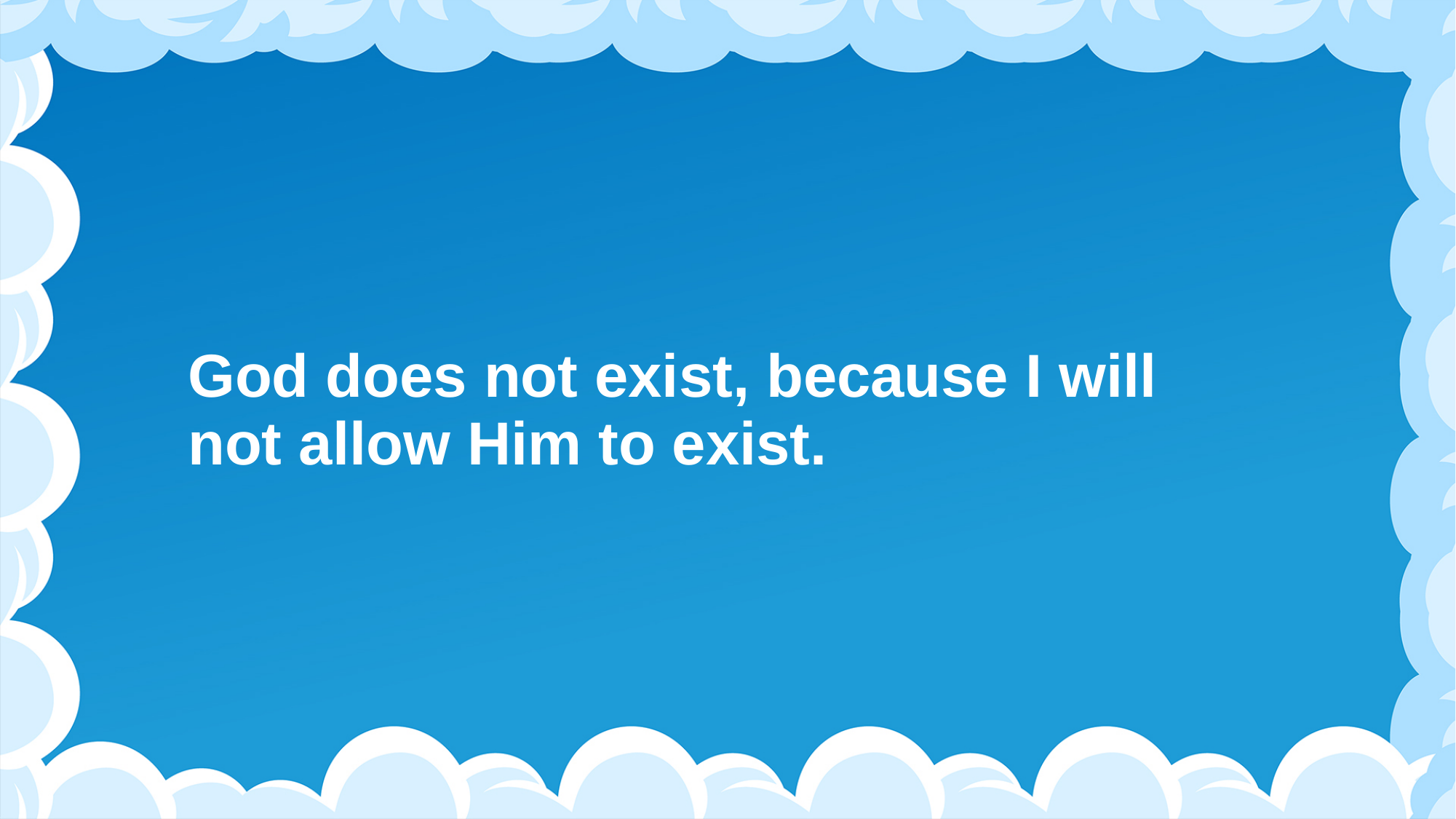

# God does not exist, because I will not allow Him to exist.